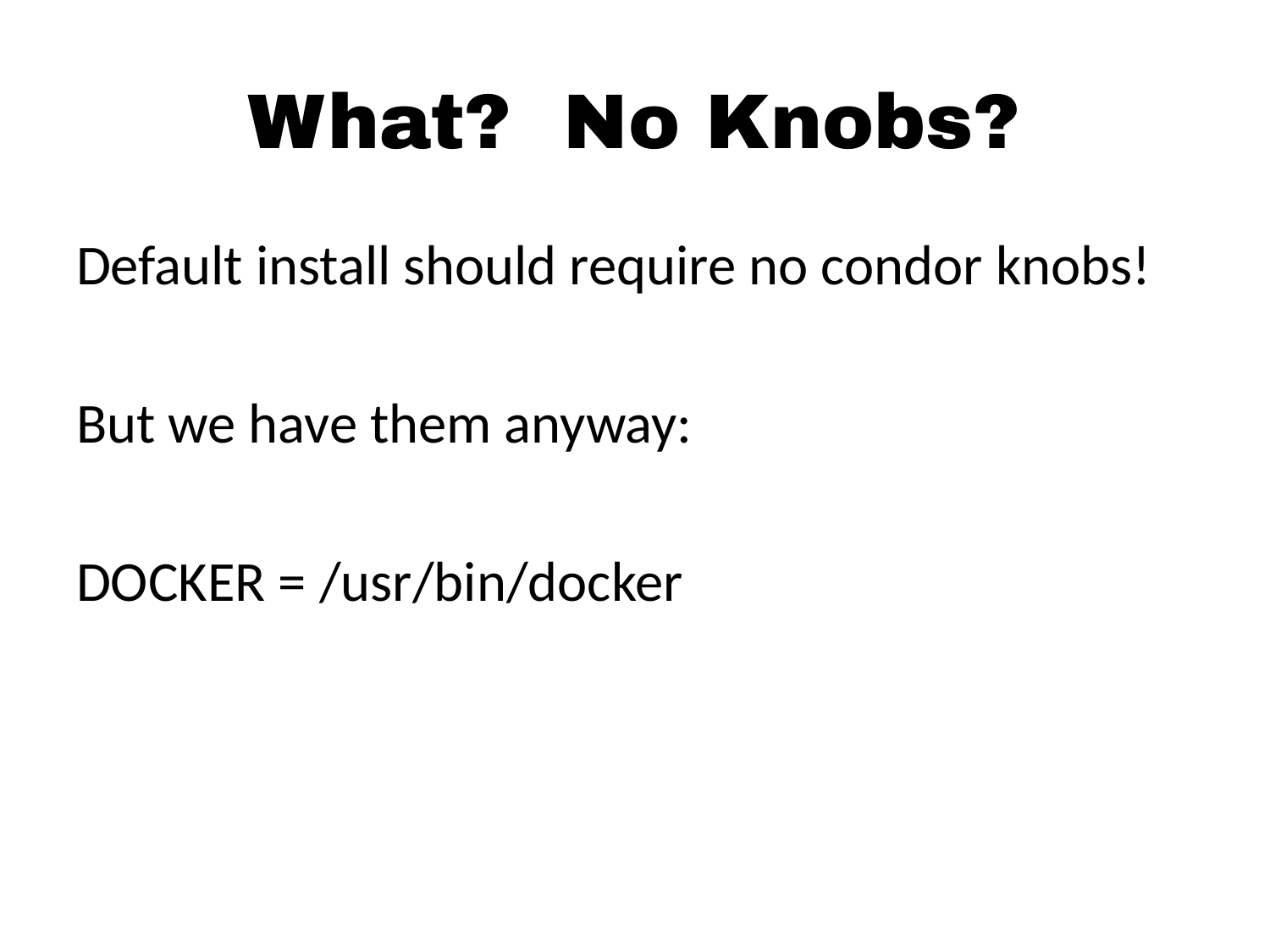

# What?  No Knobs?
Default install should require no condor knobs!

But we have them anyway:

DOCKER = /usr/bin/docker